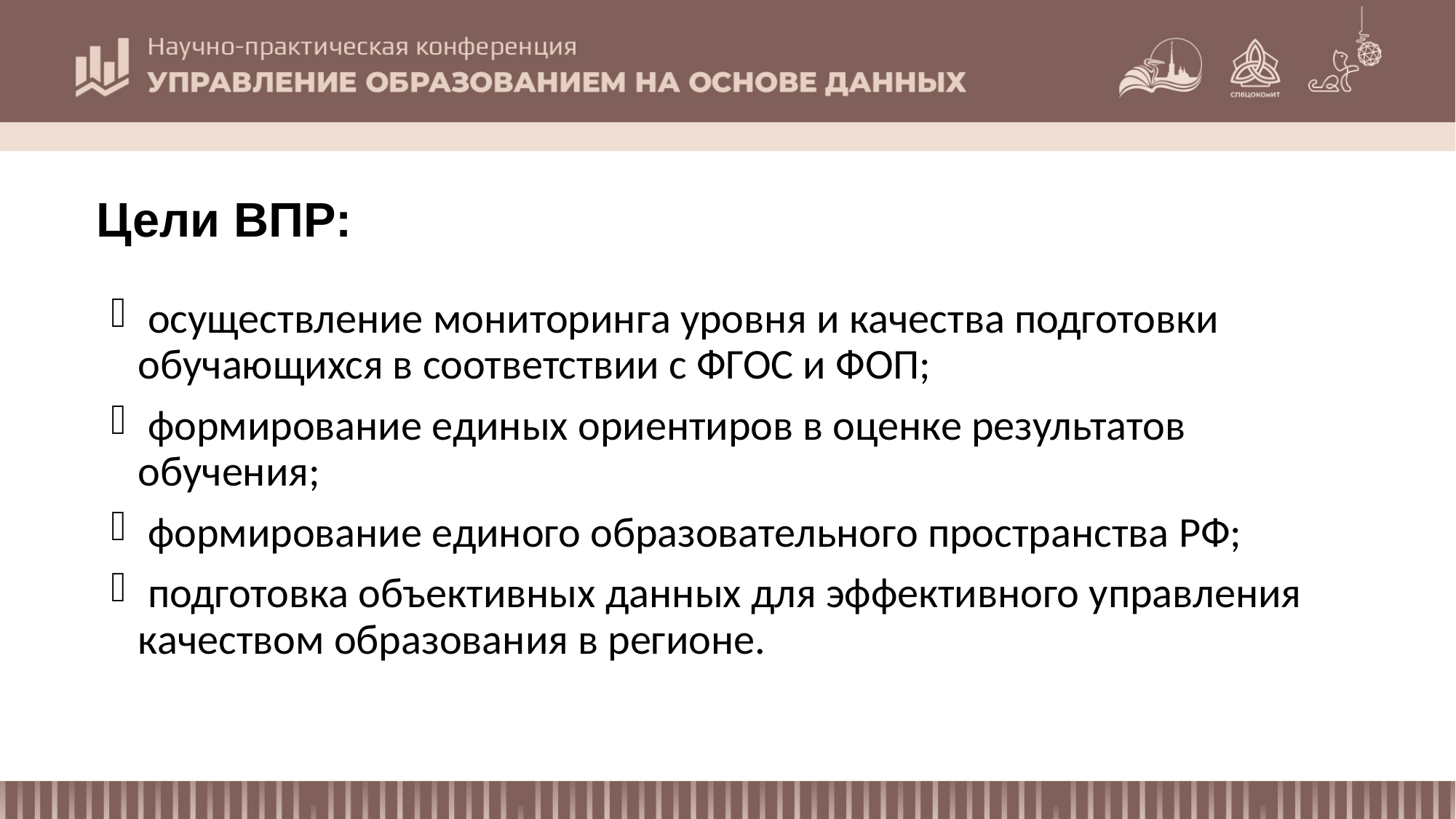

# Цели ВПР:
 осуществление мониторинга уровня и качества подготовки обучающихся в соответствии с ФГОС и ФОП;
 формирование единых ориентиров в оценке результатов обучения;
 формирование единого образовательного пространства РФ;
 подготовка объективных данных для эффективного управления качеством образования в регионе.